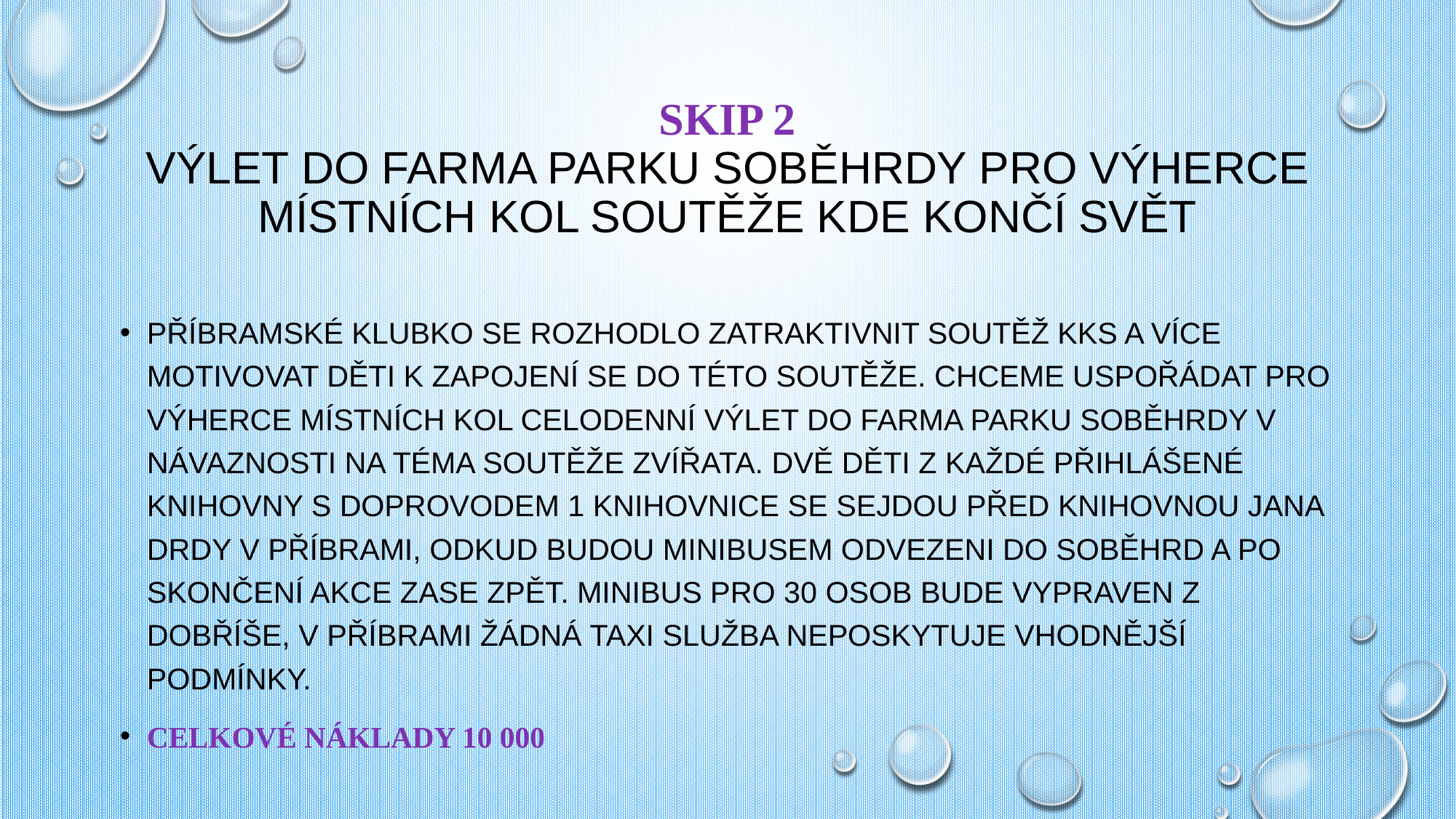

# SKIP 2 Výlet do Farma parku Soběhrdy pro výherce místních kol soutěže Kde končí svět
Příbramské klubko se rozhodlo zatraktivnit soutěž KKS a více motivovat děti k zapojení se do této soutěže. Chceme uspořádat pro výherce místních kol celodenní výlet do Farma parku Soběhrdy v návaznosti na téma soutěže ZVÍŘATA. Dvě děti z každé přihlášené knihovny s doprovodem 1 knihovnice se sejdou před Knihovnou Jana Drdy v Příbrami, odkud budou minibusem odvezeni do Soběhrd a po skončení akce zase zpět. Minibus pro 30 osob bude vypraven z Dobříše, v Příbrami žádná taxi služba neposkytuje vhodnější podmínky.
Celkové náklady 10 000